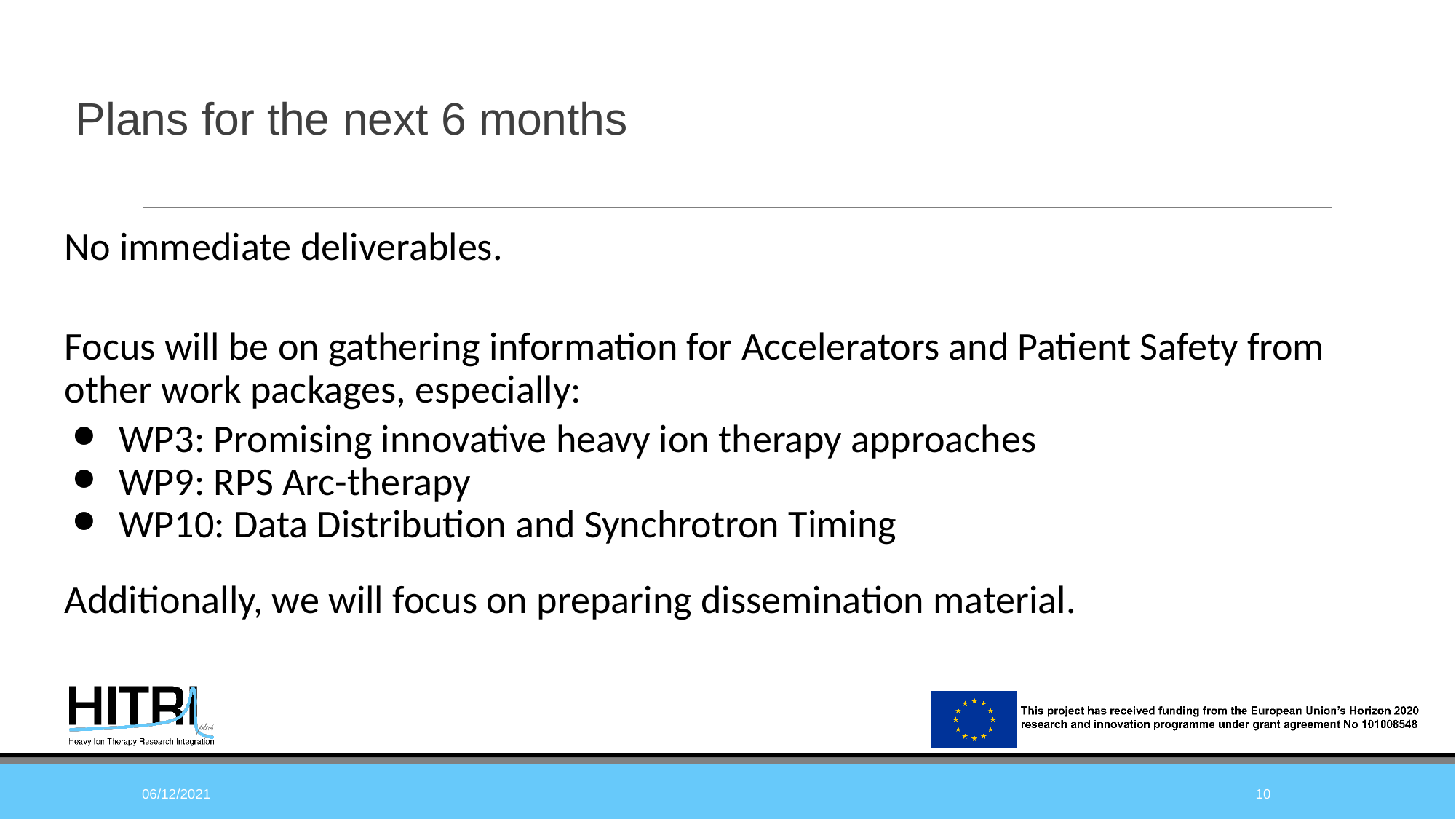

# Plans for the next 6 months
No immediate deliverables.

Focus will be on gathering information for Accelerators and Patient Safety from other work packages, especially:
WP3: Promising innovative heavy ion therapy approaches
WP9: RPS Arc-therapy
WP10: Data Distribution and Synchrotron Timing

Additionally, we will focus on preparing dissemination material.
06/12/2021
10